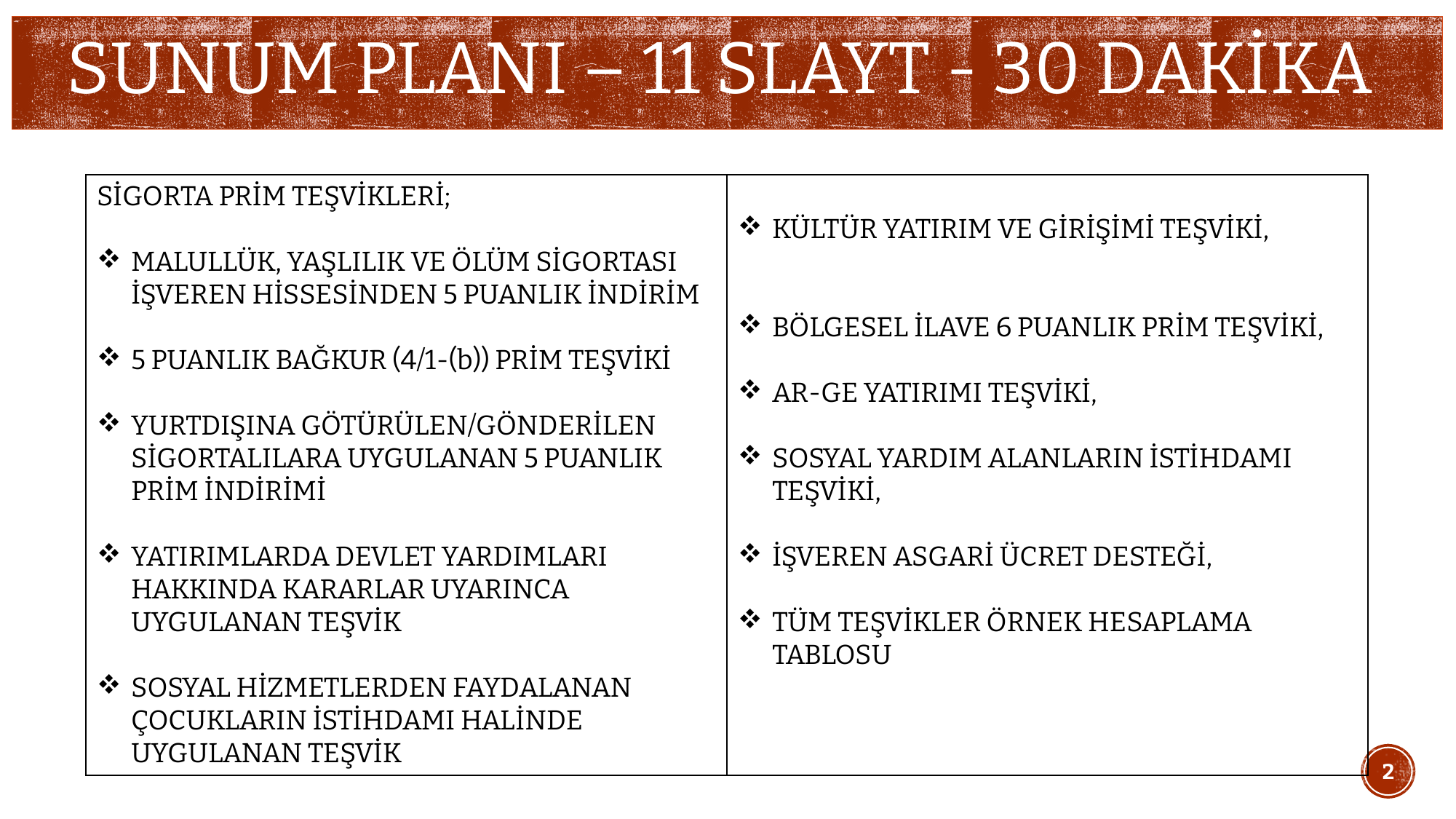

# SUNUM PLANI – 11 slayt - 30 DAKİKA
| SİGORTA PRİM TEŞVİKLERİ; MALULLÜK, YAŞLILIK VE ÖLÜM SİGORTASI İŞVEREN HİSSESİNDEN 5 PUANLIK İNDİRİM 5 PUANLIK BAĞKUR (4/1-(b)) PRİM TEŞVİKİ YURTDIŞINA GÖTÜRÜLEN/GÖNDERİLEN SİGORTALILARA UYGULANAN 5 PUANLIK PRİM İNDİRİMİ YATIRIMLARDA DEVLET YARDIMLARI HAKKINDA KARARLAR UYARINCA UYGULANAN TEŞVİK SOSYAL HİZMETLERDEN FAYDALANAN ÇOCUKLARIN İSTİHDAMI HALİNDE UYGULANAN TEŞVİK | KÜLTÜR YATIRIM VE GİRİŞİMİ TEŞVİKİ, BÖLGESEL İLAVE 6 PUANLIK PRİM TEŞVİKİ, AR-GE YATIRIMI TEŞVİKİ, SOSYAL YARDIM ALANLARIN İSTİHDAMI TEŞVİKİ, İŞVEREN ASGARİ ÜCRET DESTEĞİ, TÜM TEŞVİKLER ÖRNEK HESAPLAMA TABLOSU |
| --- | --- |
2